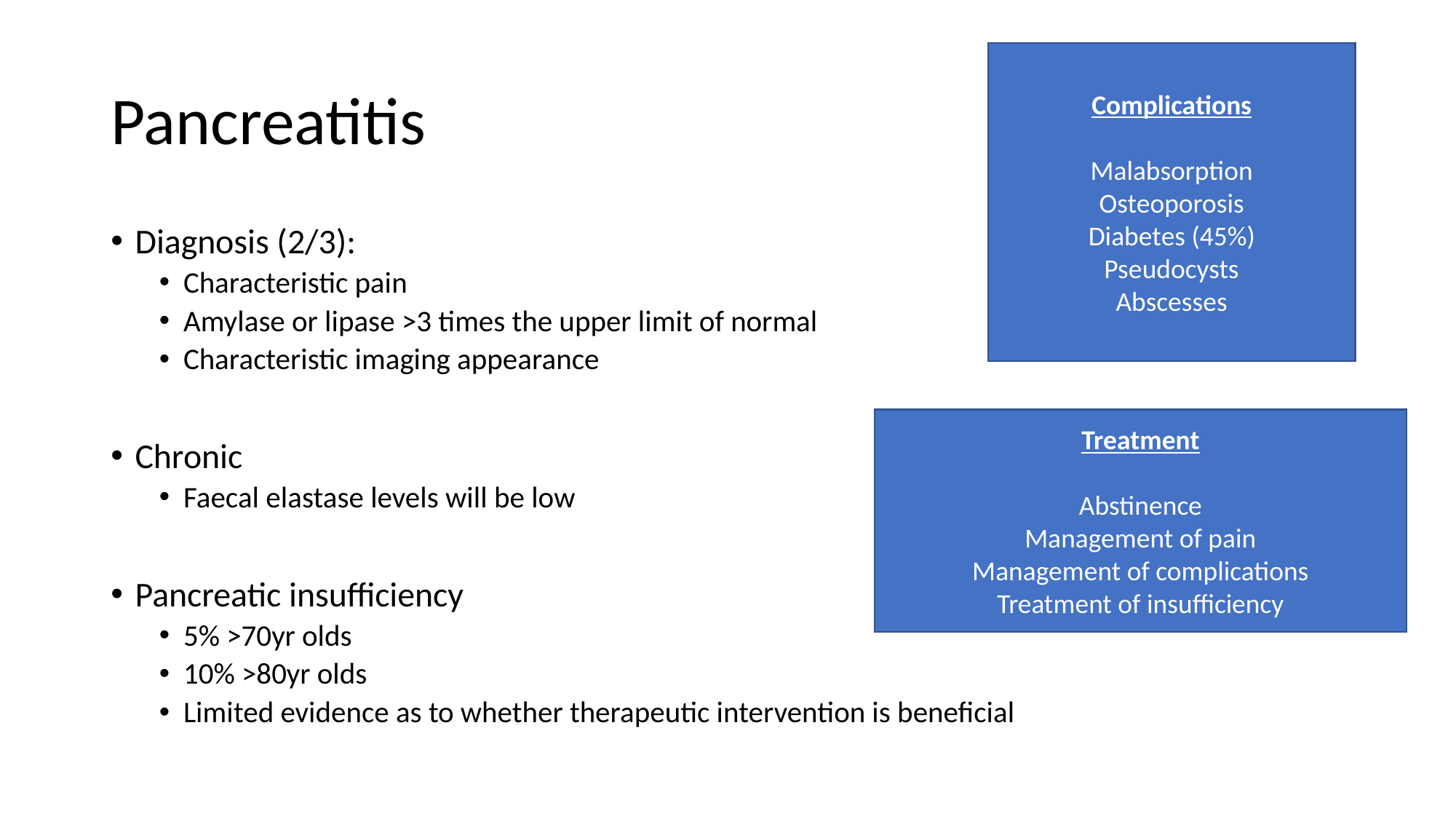

Complications

Malabsorption
Osteoporosis
Diabetes (45%)
Pseudocysts
Abscesses
# Pancreatitis
Diagnosis (2/3):
Characteristic pain
Amylase or lipase >3 times the upper limit of normal
Characteristic imaging appearance

Chronic
Faecal elastase levels will be low

Pancreatic insufficiency
5% >70yr olds
10% >80yr olds
Limited evidence as to whether therapeutic intervention is beneficial
Treatment

Abstinence
Management of pain
Management of complications
Treatment of insufficiency